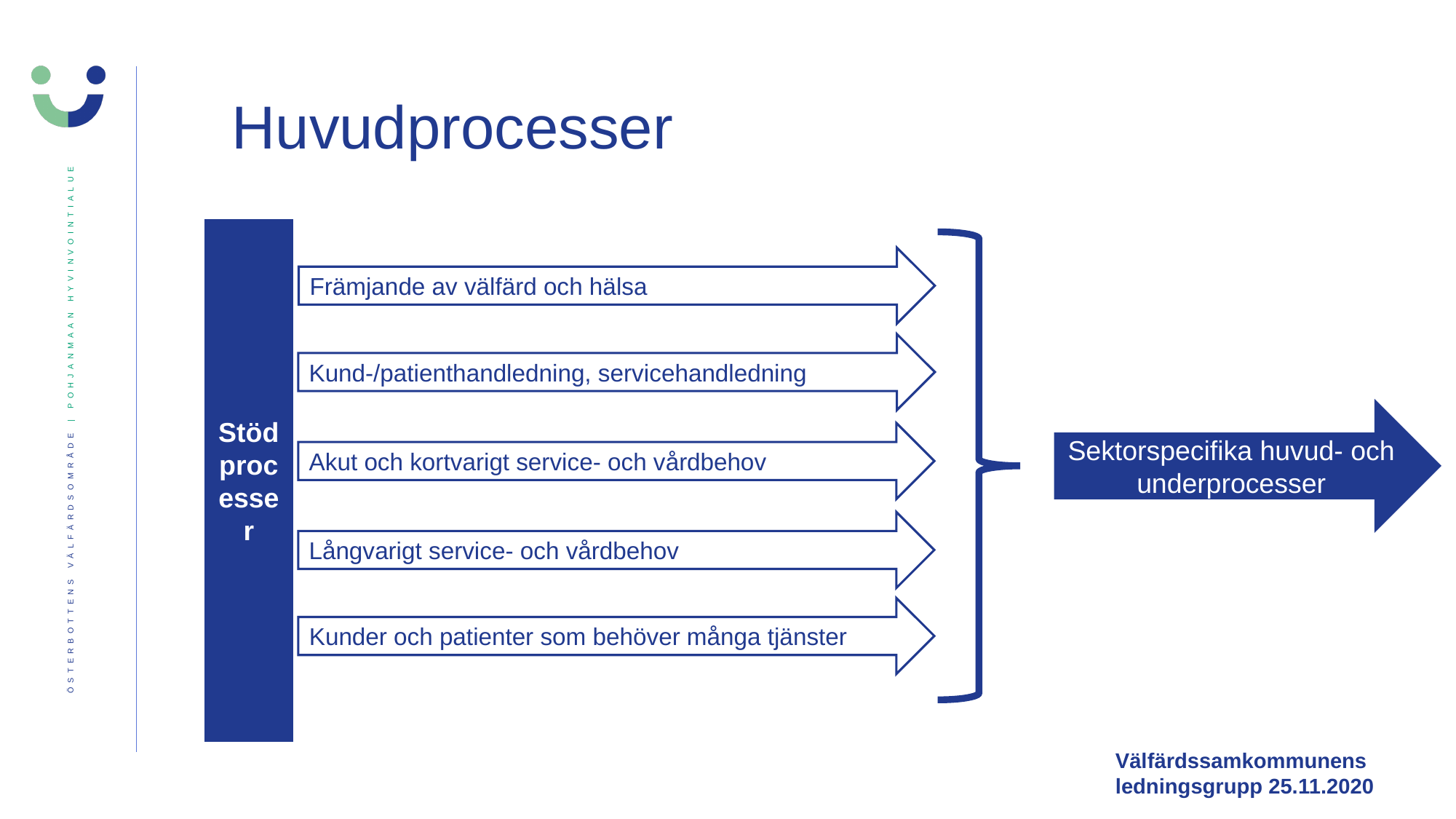

Huvudprocesser
Stödprocesser

Främjande av välfärd och hälsa
Kund-/patienthandledning, servicehandledning
Sektorspecifika huvud- och underprocesser
Akut och kortvarigt service- och vårdbehov
Långvarigt service- och vårdbehov
Kunder och patienter som behöver många tjänster
Välfärdssamkommunens ledningsgrupp 25.11.2020